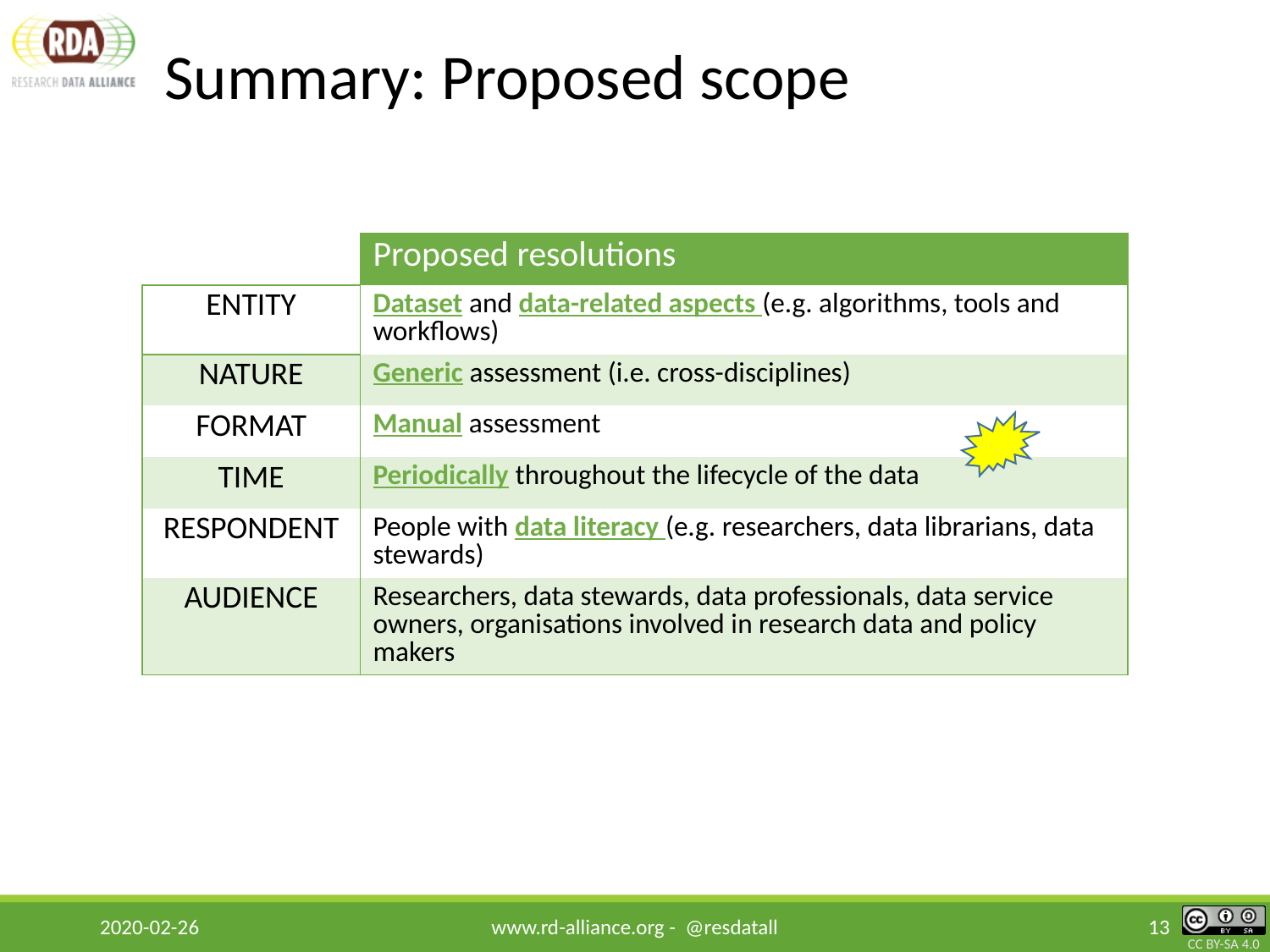

# Summary: Proposed scope
|  | Proposed resolutions |
| --- | --- |
| ENTITY | Dataset and data-related aspects (e.g. algorithms, tools and workflows) |
| NATURE | Generic assessment (i.e. cross-disciplines) |
| FORMAT | Manual assessment |
| TIME | Periodically throughout the lifecycle of the data |
| RESPONDENT | People with data literacy (e.g. researchers, data librarians, data stewards) |
| AUDIENCE | Researchers, data stewards, data professionals, data service owners, organisations involved in research data and policy makers |

2020-02-26
www.rd-alliance.org -  @resdatall
13